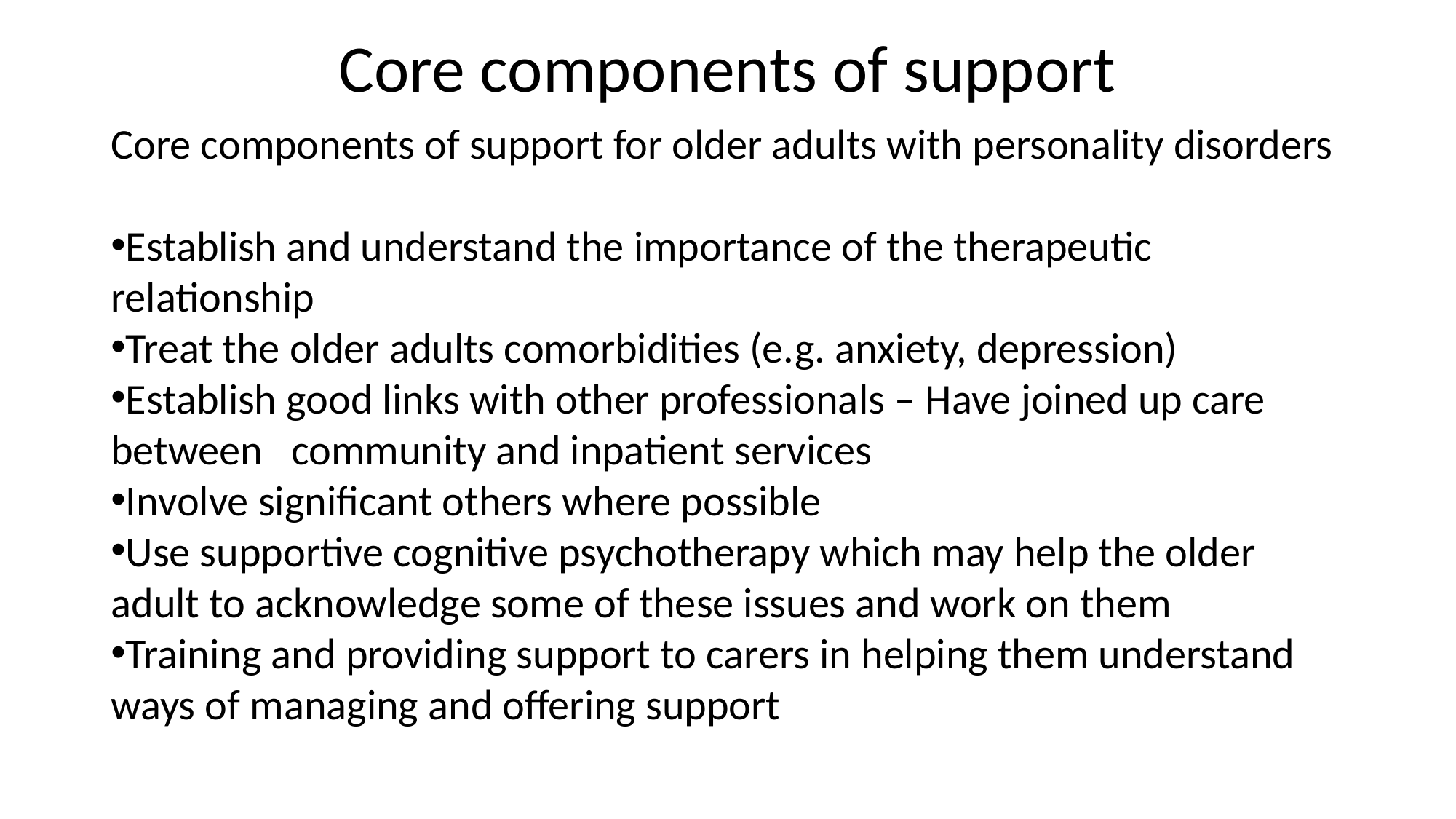

# Core components of support
Core components of support for older adults with personality disorders

Establish and understand the importance of the therapeutic relationship
Treat the older adults comorbidities (e.g. anxiety, depression)
Establish good links with other professionals – Have joined up care between   community and inpatient services
Involve significant others where possible
Use supportive cognitive psychotherapy which may help the older adult to acknowledge some of these issues and work on them
Training and providing support to carers in helping them understand ways of managing and offering support